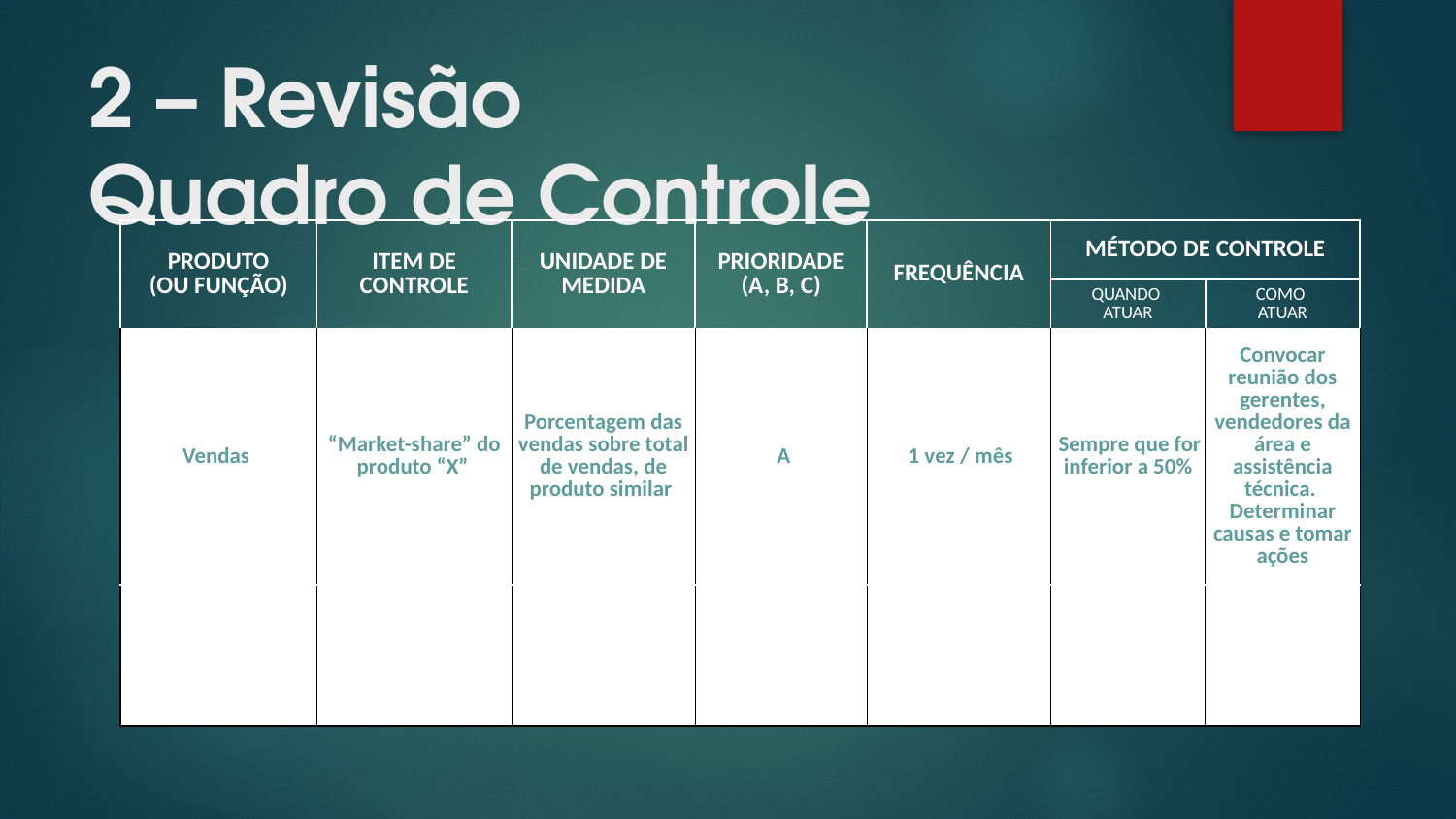

# 2 – Revisão                         Quadro de Controle
| PRODUTO (OU FUNÇÃO) | ITEM DE CONTROLE | UNIDADE DE MEDIDA | PRIORIDADE (A, B, C) | FREQUÊNCIA | MÉTODO DE CONTROLE |  |
| --- | --- | --- | --- | --- | --- | --- |
|  |  |  |  |  | QUANDO ATUAR | COMO ATUAR |
| Vendas | “Market-share” do produto “X” | Porcentagem das vendas sobre total de vendas, de produto similar | A | 1 vez / mês | Sempre que for inferior a 50% | Convocar reunião dos gerentes, vendedores da área e assistência técnica. Determinar causas e tomar ações |
|  |  |  |  |  |  |  |
|  |  |  |  |  |  |  |
|  |  |  |  |  |  |  |
|  |  |  |  |  |  |  |
|  |  |  |  |  |  |  |